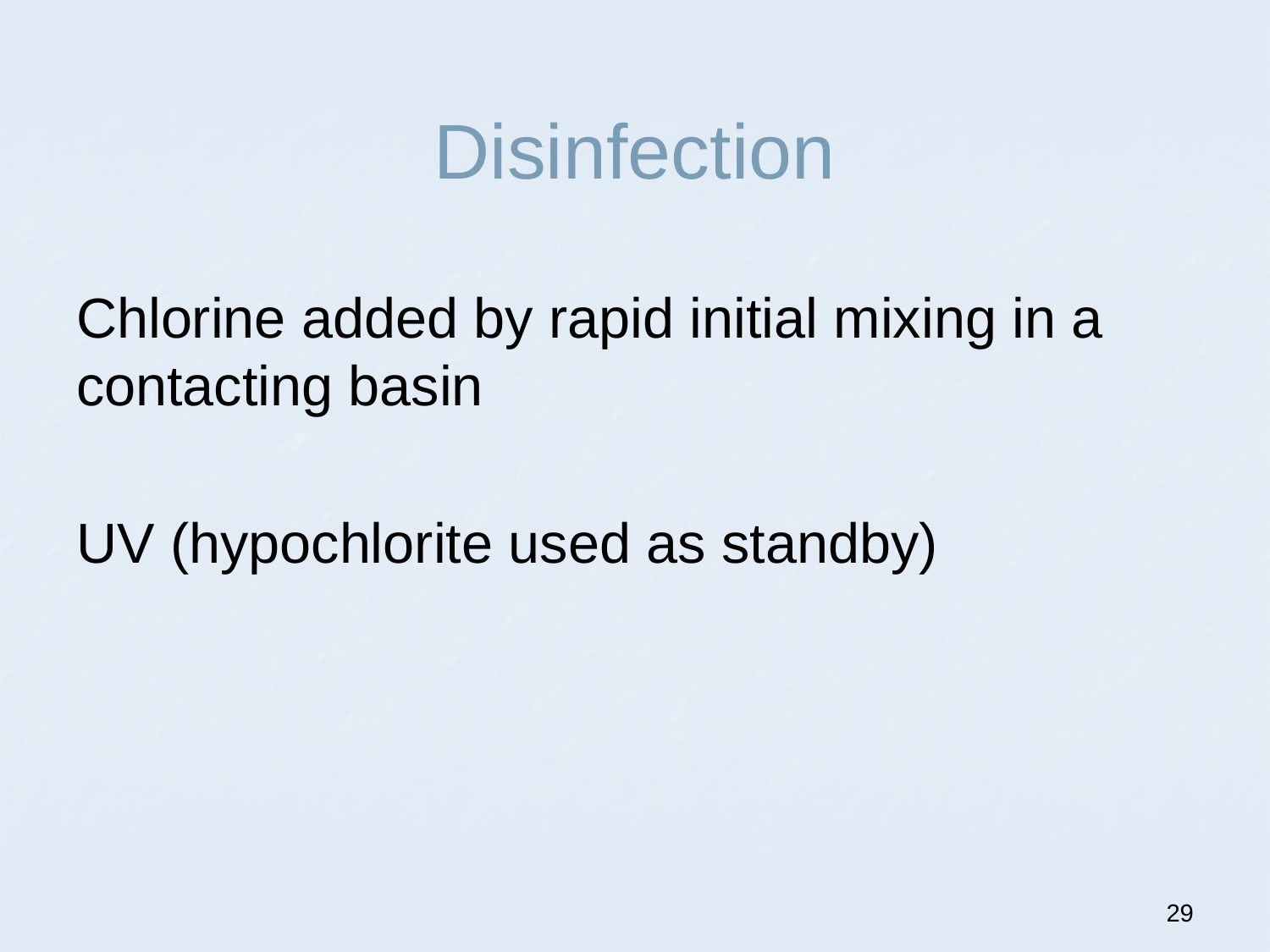

# Disinfection
Chlorine added by rapid initial mixing in a contacting basin

UV (hypochlorite used as standby)
29